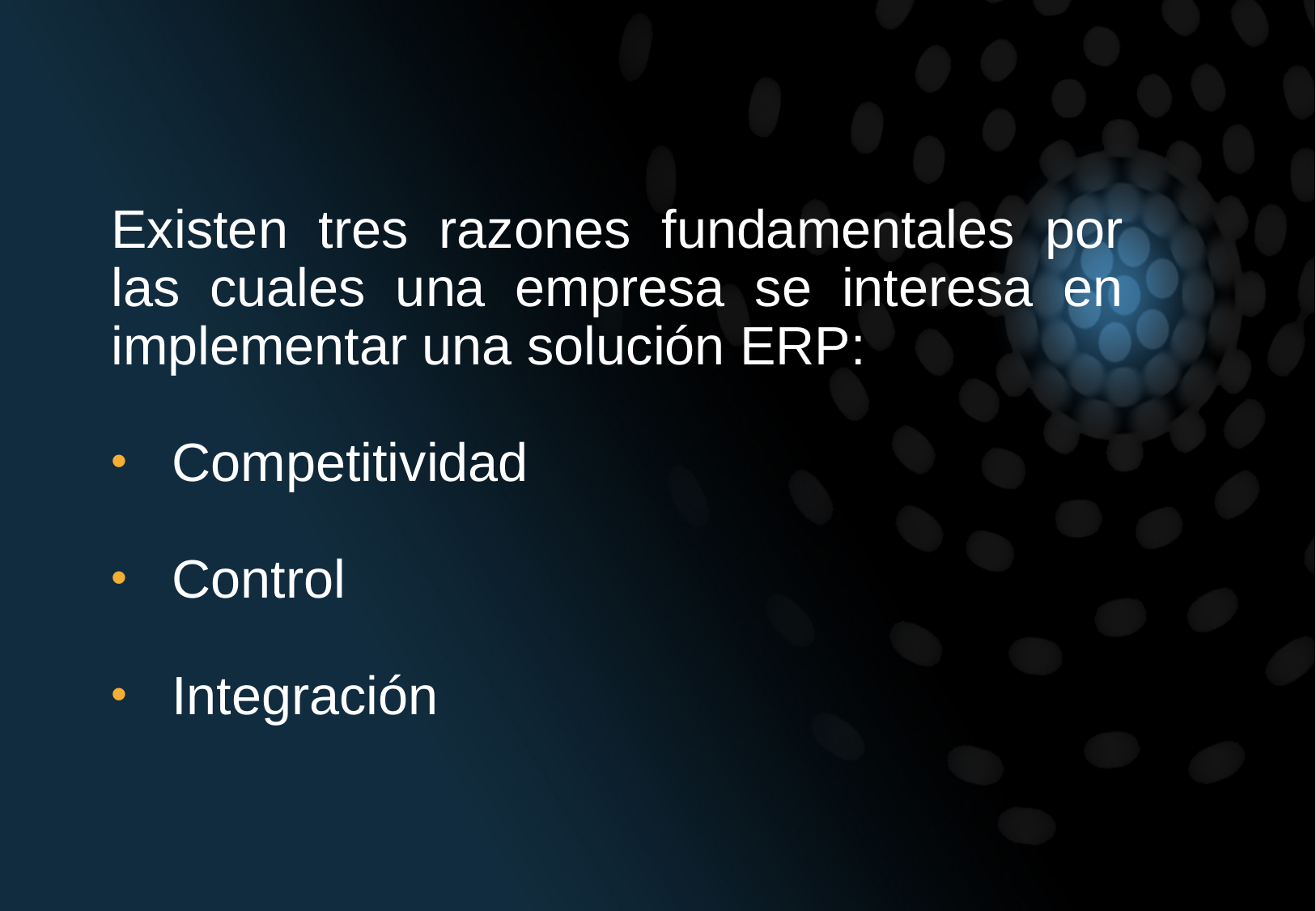

Existen tres razones fundamentales por las cuales una empresa se interesa en implementar una solución ERP:

Competitividad

Control

Integración